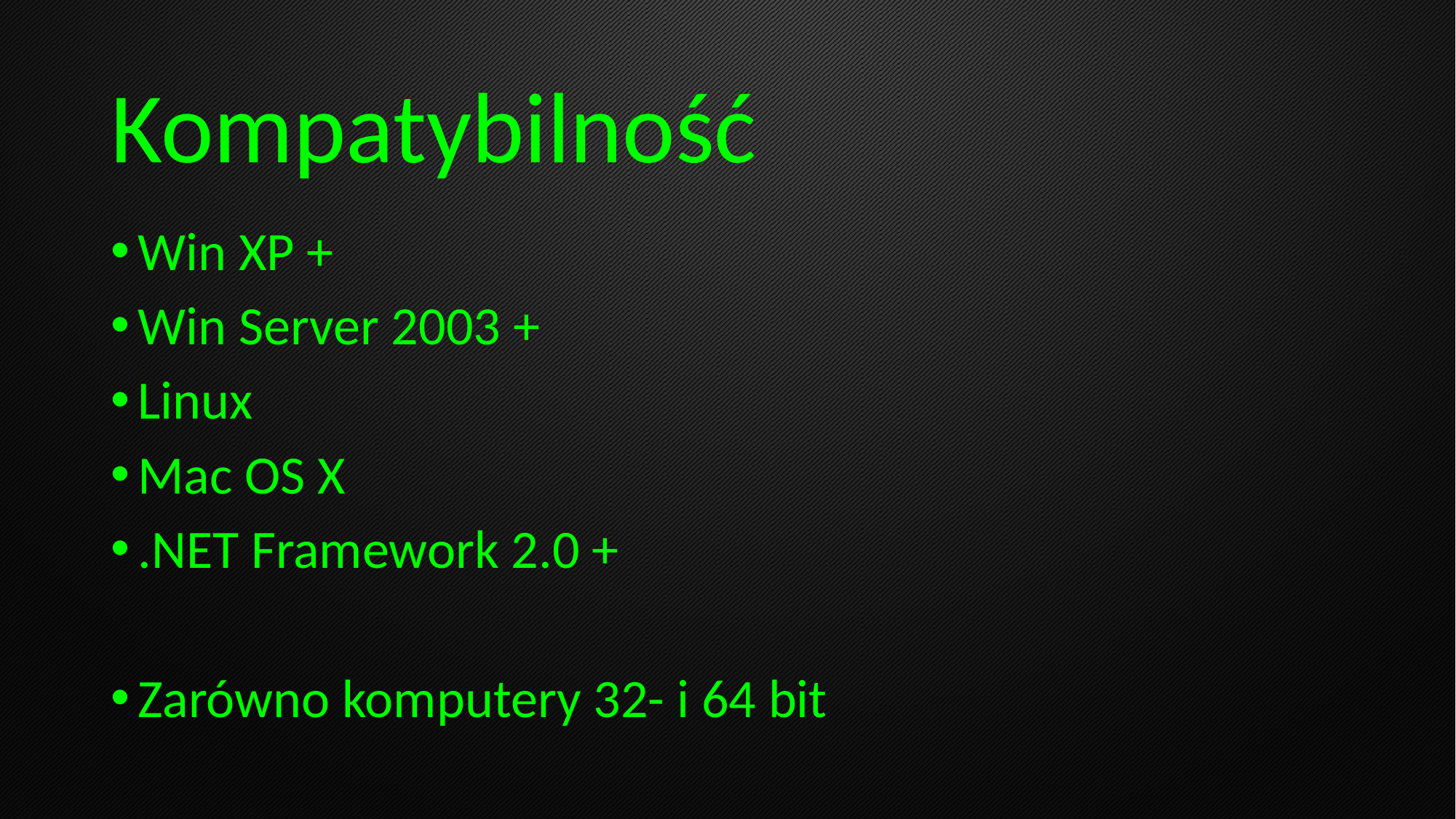

# Kompatybilność
Win XP +
Win Server 2003 +
Linux
Mac OS X
.NET Framework 2.0 +

Zarówno komputery 32- i 64 bit